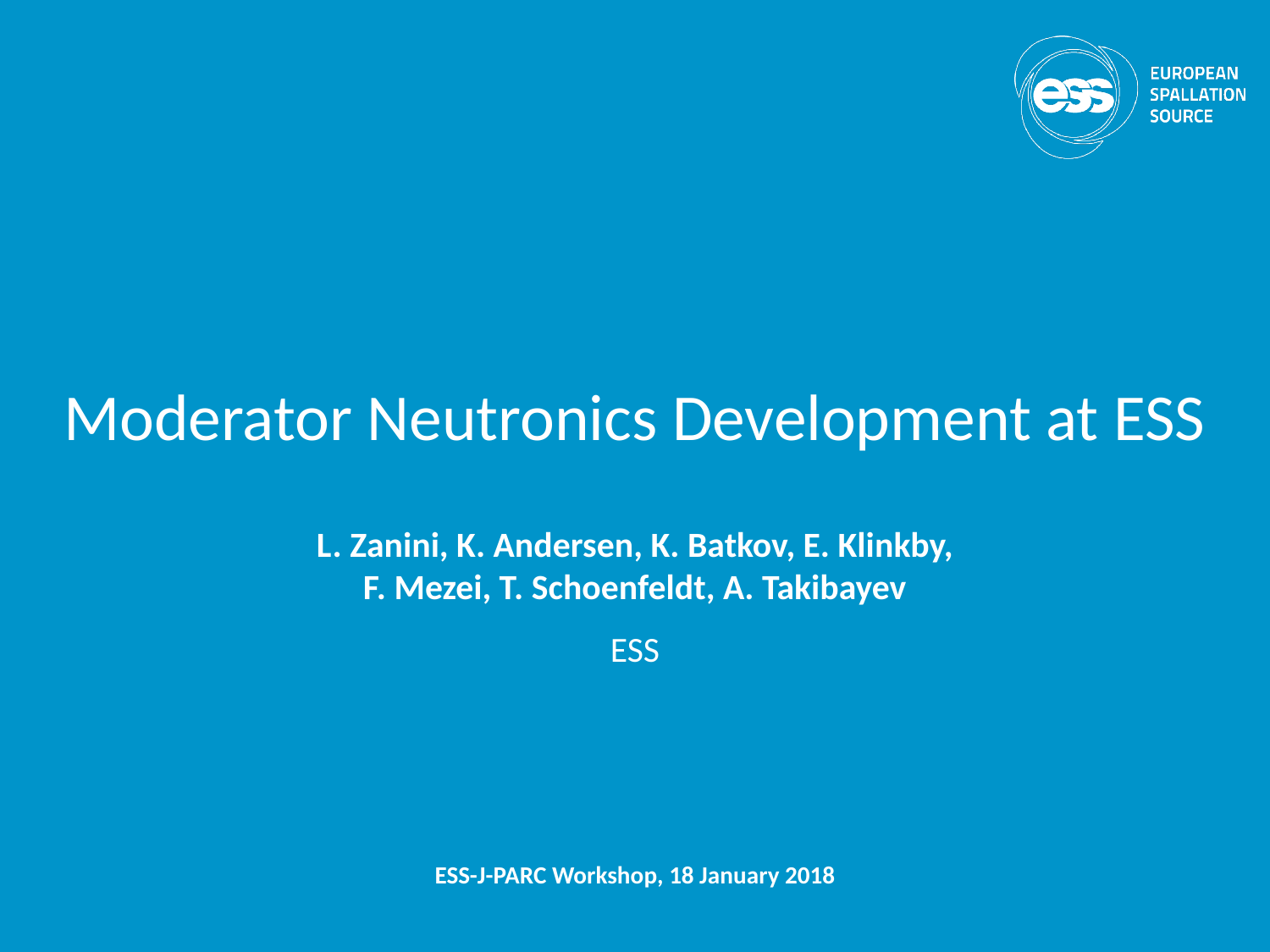

# Moderator Neutronics Development at ESS
L. Zanini, K. Andersen, K. Batkov, E. Klinkby, F. Mezei, T. Schoenfeldt, A. Takibayev
ESS

ESS-J-PARC Workshop, 18 January 2018